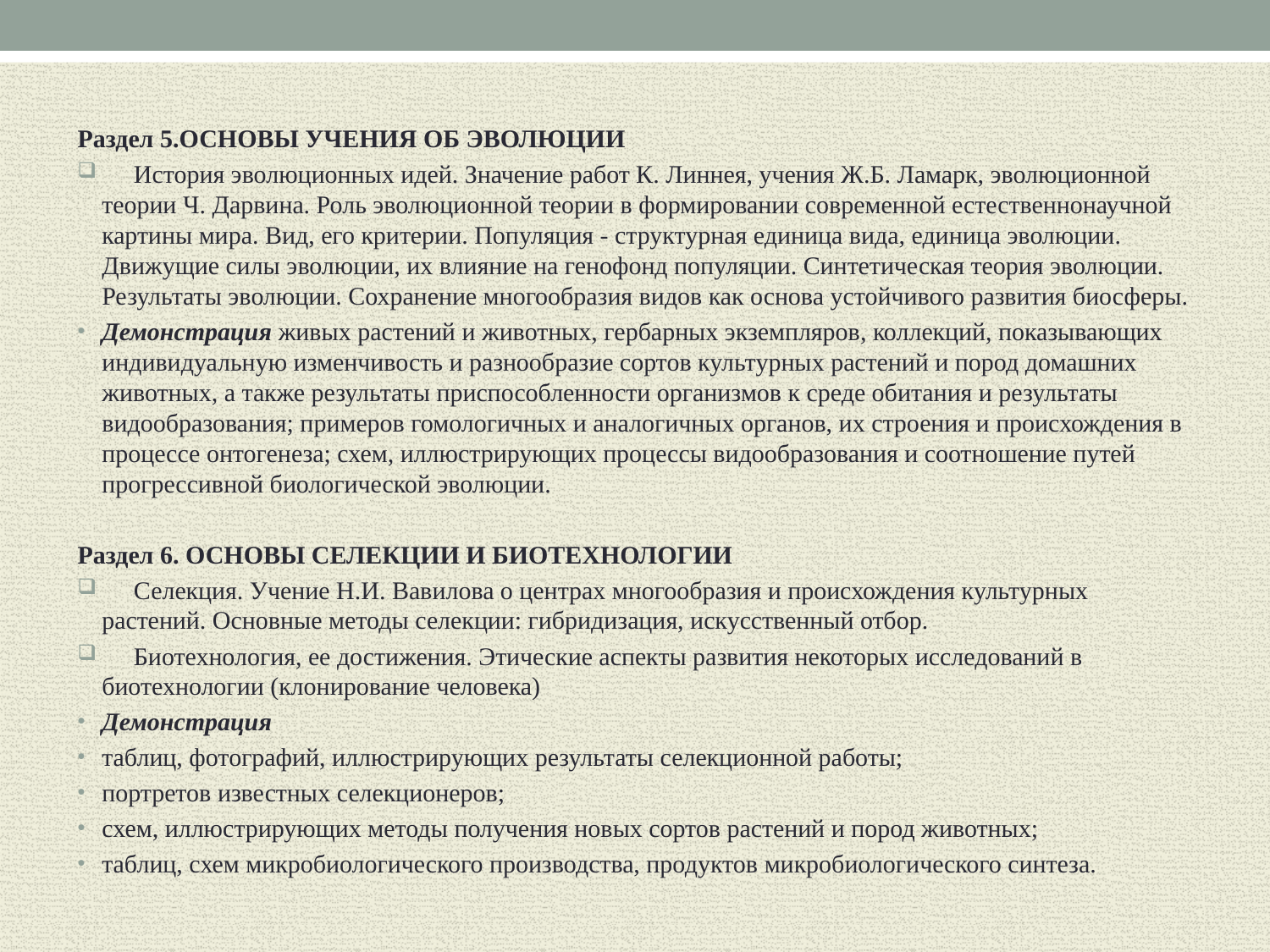

Раздел 5.ОСНОВЫ УЧЕНИЯ ОБ ЭВОЛЮЦИИ
     История эволюционных идей. Значение работ К. Линнея, учения Ж.Б. Ламарк, эволюционной теории Ч. Дарвина. Роль эволюционной теории в формировании современной естественнонаучной картины мира. Вид, его критерии. Популяция - структурная единица вида, единица эволюции. Движущие силы эволюции, их влияние на генофонд популяции. Синтетическая теория эволюции. Результаты эволюции. Сохранение многообразия видов как основа устойчивого развития биосферы.
Демонстрация живых растений и животных, гербарных экземпляров, коллекций, показывающих индивидуальную изменчивость и разнообразие сортов культурных растений и пород домашних животных, а также результаты приспособленности организмов к среде обитания и результаты видообразования; примеров гомологичных и аналогичных органов, их строения и происхождения в процессе онтогенеза; схем, иллюстрирующих процессы видообразования и соотношение путей прогрессивной биологической эволюции.

Раздел 6. ОСНОВЫ СЕЛЕКЦИИ И БИОТЕХНОЛОГИИ
     Селекция. Учение Н.И. Вавилова о центрах многообразия и происхождения культурных растений. Основные методы селекции: гибридизация, искусственный отбор.
     Биотехнология, ее достижения. Этические аспекты развития некоторых исследований в биотехнологии (клонирование человека)
Демонстрация
таблиц, фотографий, иллюстрирующих результаты селекционной работы;
портретов известных селекционеров;
схем, иллюстрирующих методы получения новых сортов растений и пород животных;
таблиц, схем микробиологического производства, продуктов микробиологического синтеза.